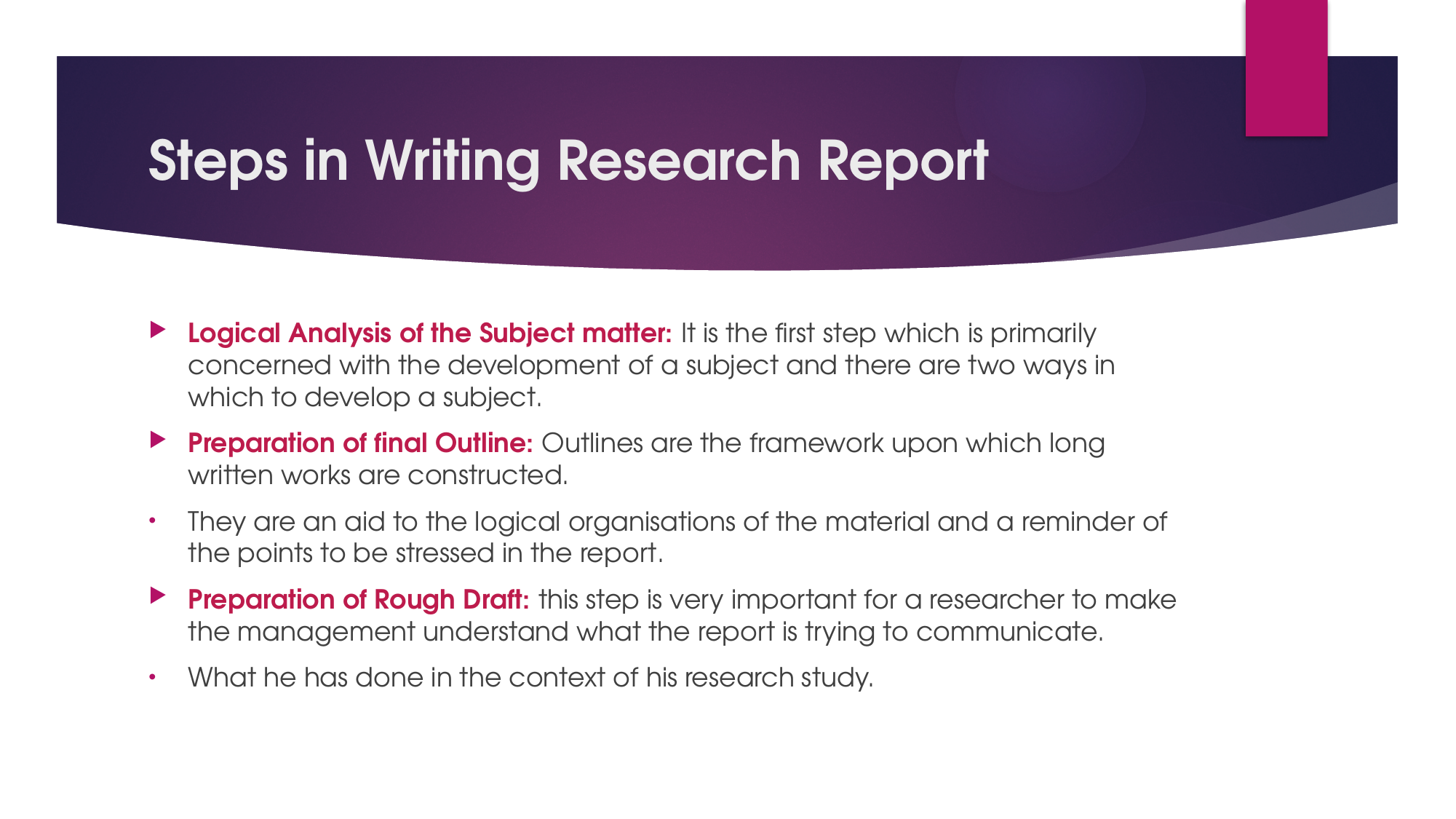

# Steps in Writing Research Report
Logical Analysis of the Subject matter: It is the first step which is primarily concerned with the development of a subject and there are two ways in which to develop a subject.
Preparation of final Outline: Outlines are the framework upon which long written works are constructed.
They are an aid to the logical organisations of the material and a reminder of the points to be stressed in the report.
Preparation of Rough Draft: this step is very important for a researcher to make the management understand what the report is trying to communicate.
What he has done in the context of his research study.